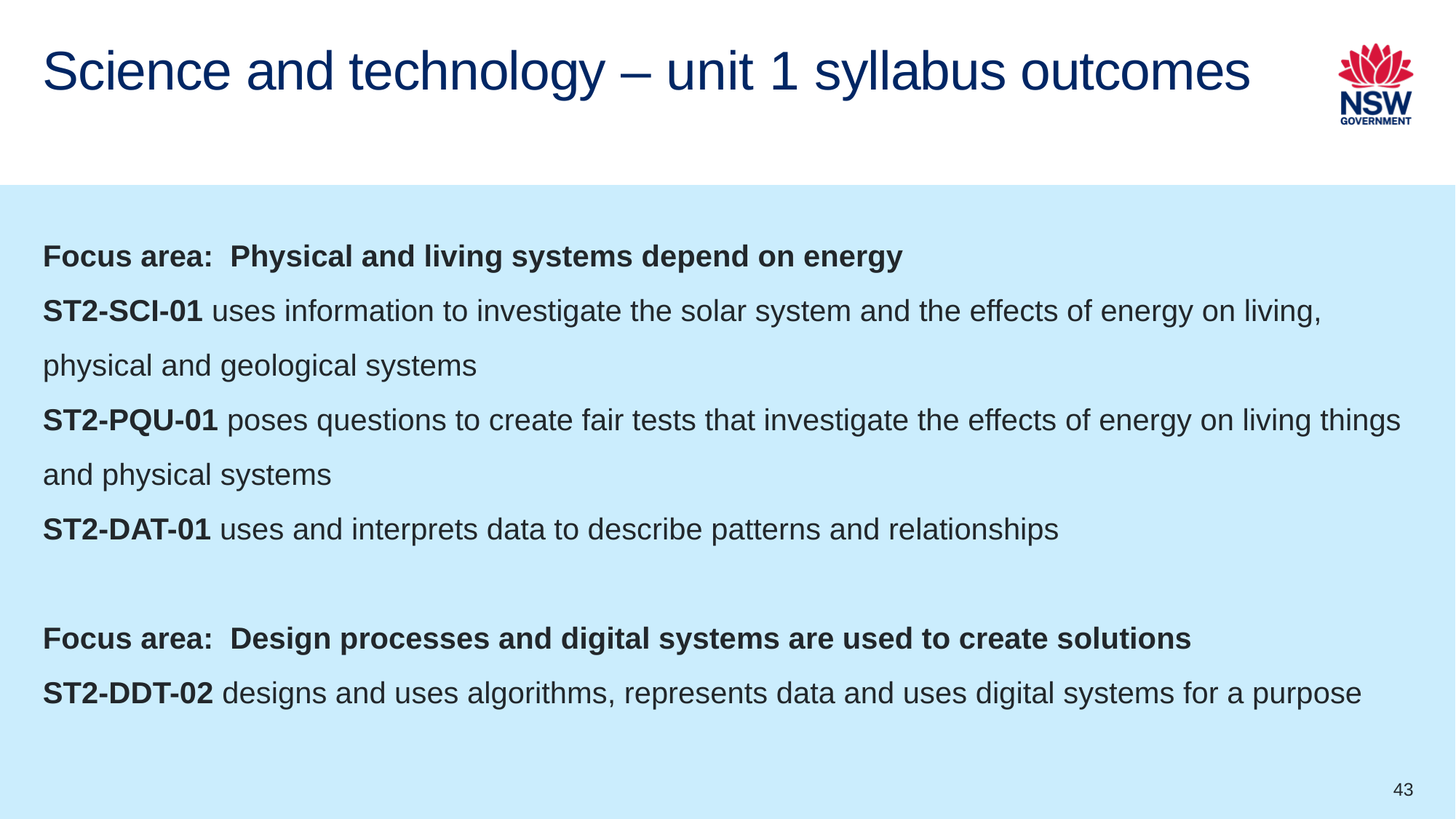

# Science and technology – unit 1 syllabus outcomes
Focus area:  Physical and living systems depend on energy
ST2-SCI-01 uses information to investigate the solar system and the effects of energy on living, physical and geological systems
ST2-PQU-01 poses questions to create fair tests that investigate the effects of energy on living things and physical systems
ST2-DAT-01 uses and interprets data to describe patterns and relationships

Focus area:  Design processes and digital systems are used to create solutions
ST2-DDT-02 designs and uses algorithms, represents data and uses digital systems for a purpose
43